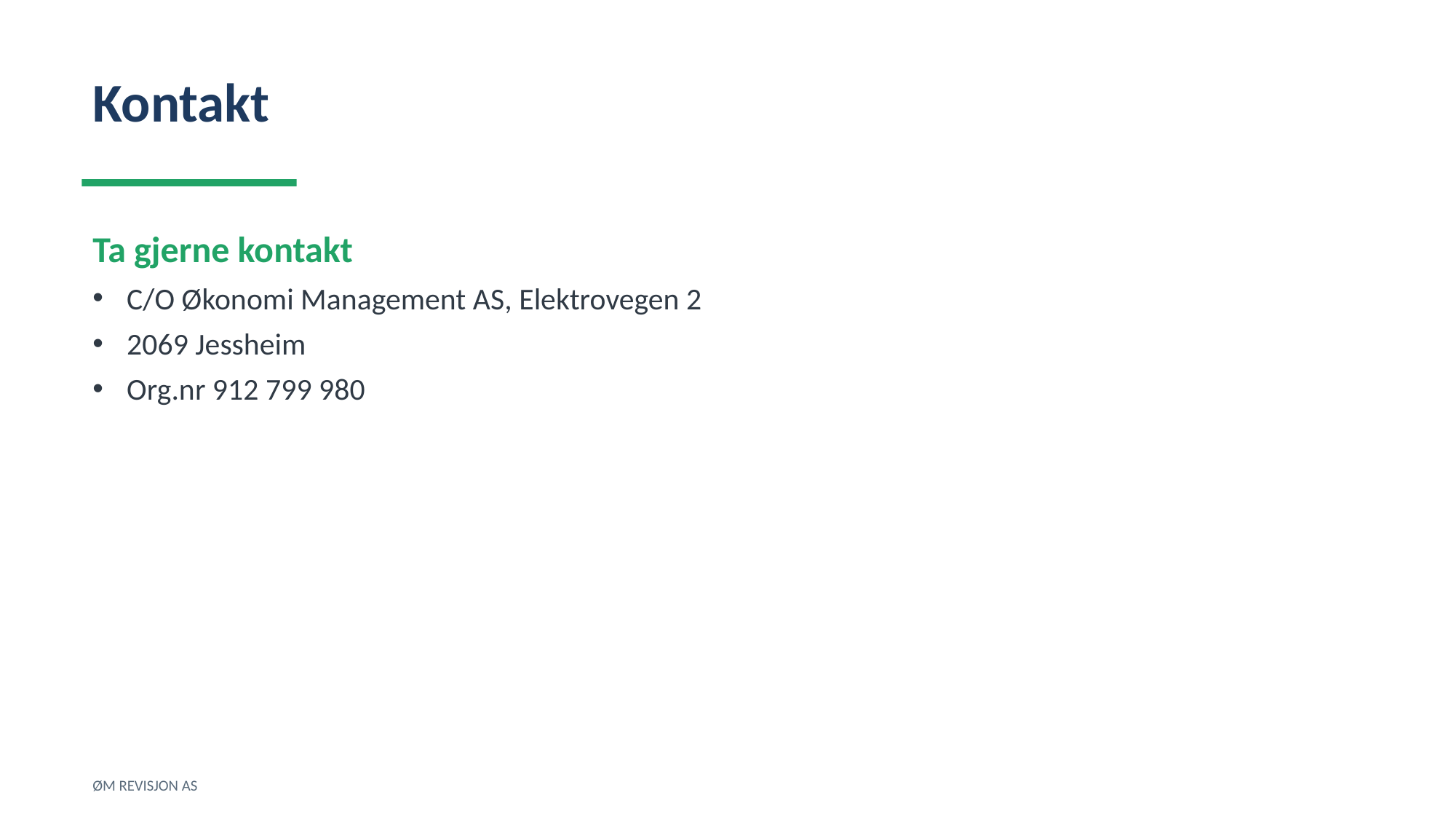

Kontakt

Ta gjerne kontakt
C/O Økonomi Management AS, Elektrovegen 2
2069 Jessheim
Org.nr 912 799 980
ØM REVISJON AS